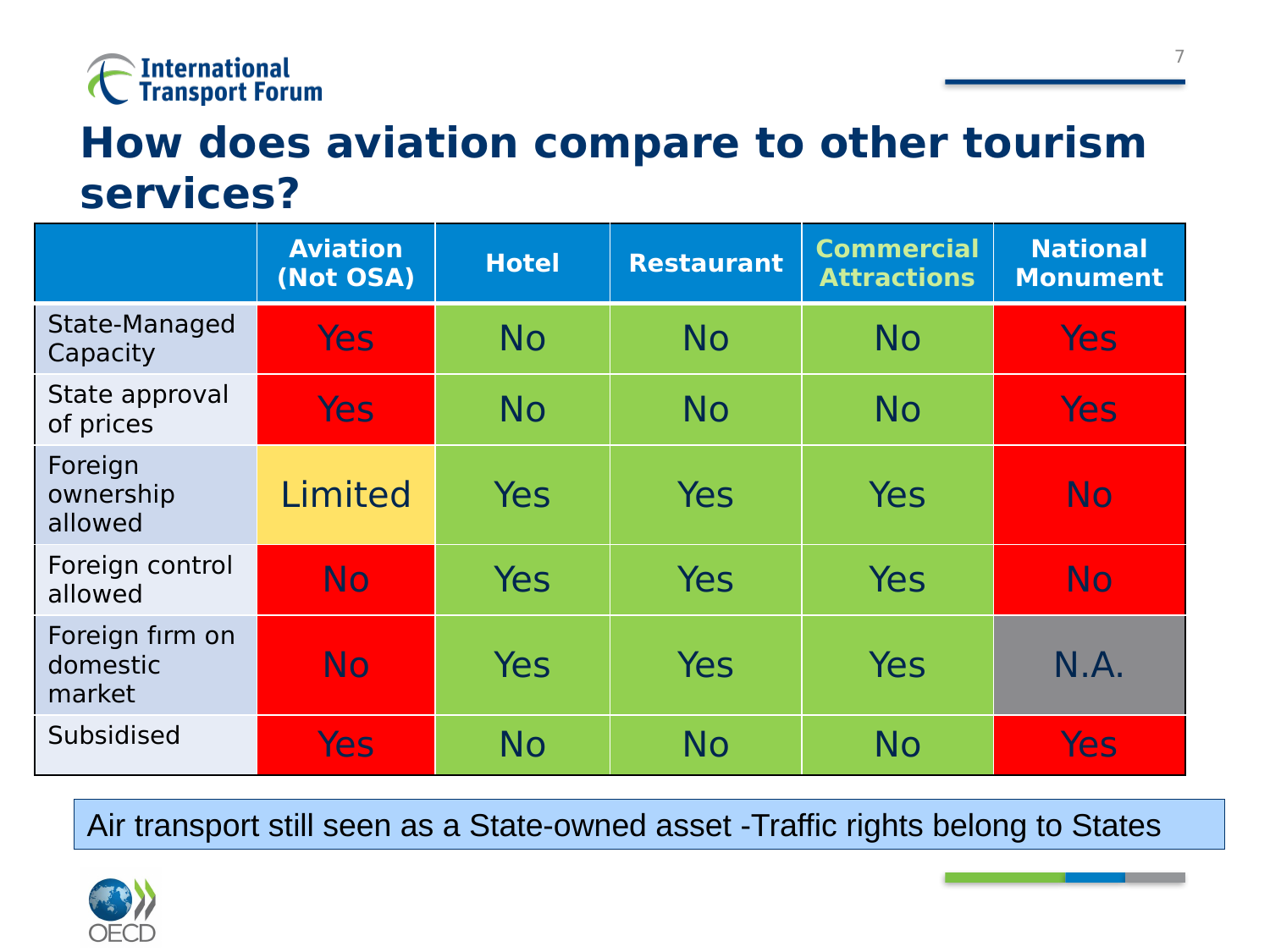

7
# How does aviation compare to other tourism services?
|  | Aviation (Not OSA) | Hotel | Restaurant | Commercial Attractions | National Monument |
| --- | --- | --- | --- | --- | --- |
| State-Managed Capacity | Yes | No | No | No | Yes |
| State approval of prices | Yes | No | No | No | Yes |
| Foreign ownership allowed | Limited | Yes | Yes | Yes | No |
| Foreign control allowed | No | Yes | Yes | Yes | No |
| Foreign fırm on domestic market | No | Yes | Yes | Yes | N.A. |
| Subsidised | Yes | No | No | No | Yes |
Air transport still seen as a State-owned asset -Traffic rights belong to States